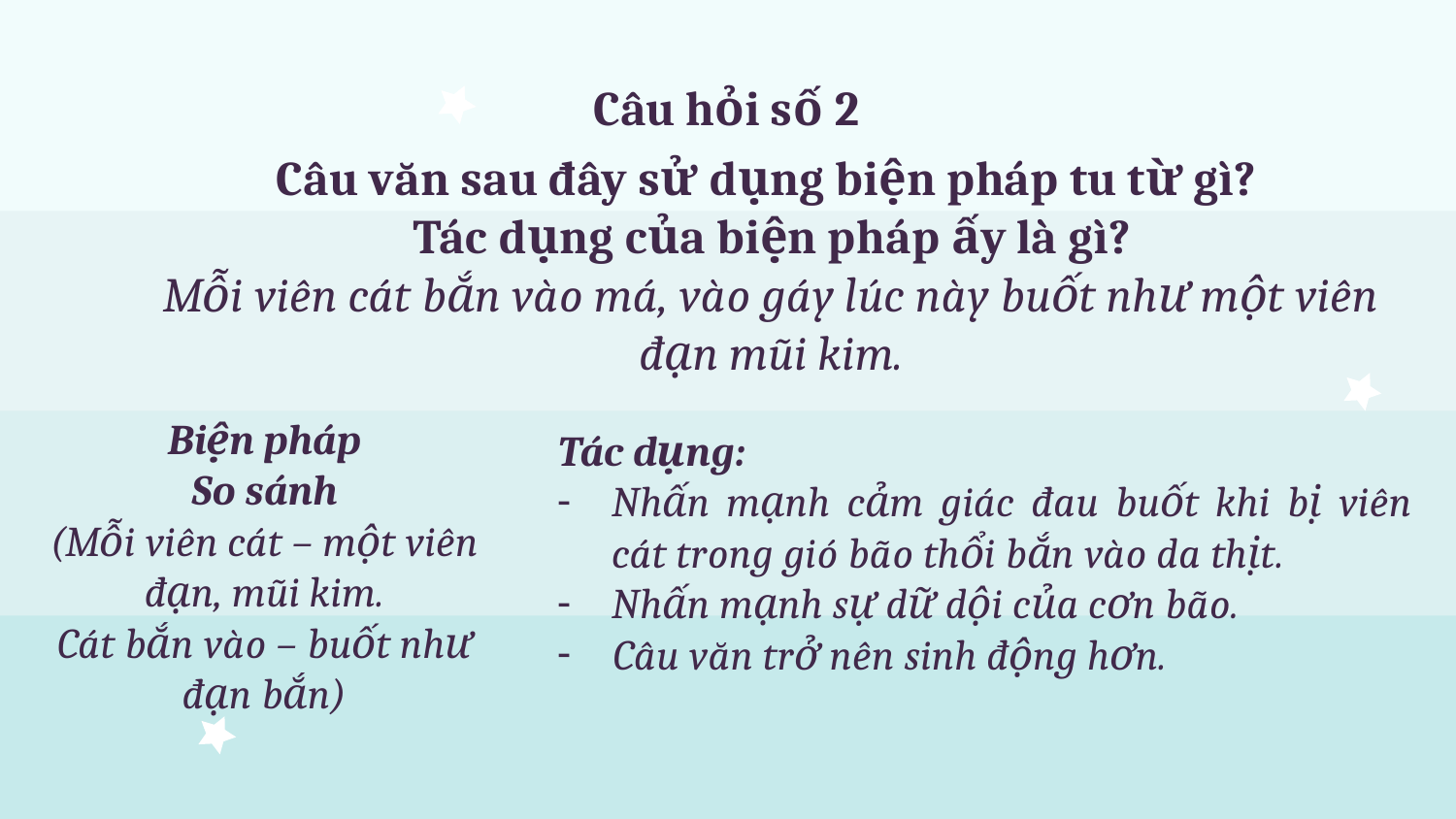

Câu hỏi số 2
# Câu văn sau đây sử dụng biện pháp tu từ gì? Tác dụng của biện pháp ấy là gì? Mỗi viên cát bắn vào má, vào gáy lúc này buốt như một viên đạn mũi kim.
Biện pháp
So sánh
(Mỗi viên cát – một viên đạn, mũi kim.
Cát bắn vào – buốt như đạn bắn)
Tác dụng:
Nhấn mạnh cảm giác đau buốt khi bị viên cát trong gió bão thổi bắn vào da thịt.
Nhấn mạnh sự dữ dội của cơn bão.
Câu văn trở nên sinh động hơn.